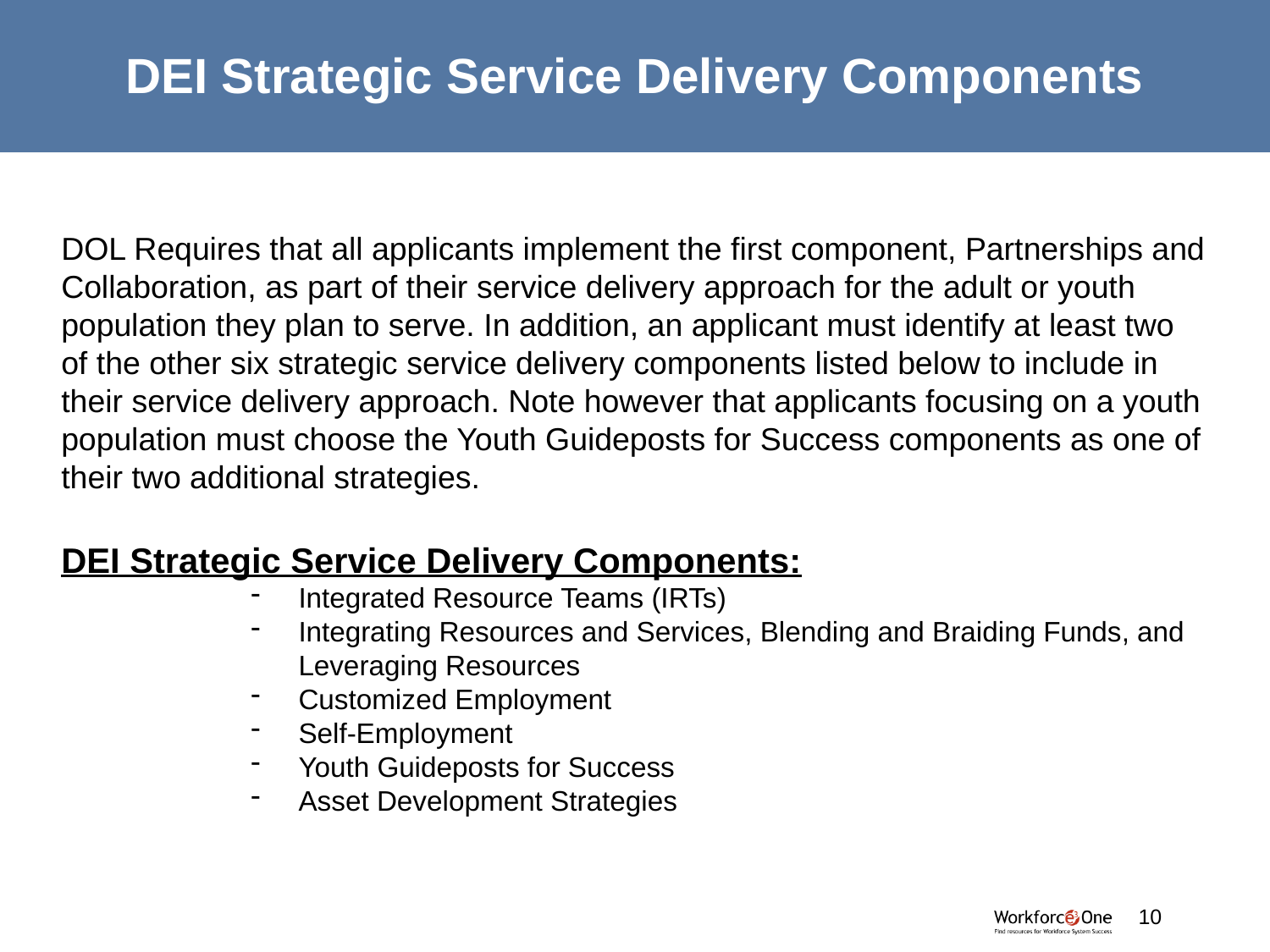

# DEI Strategic Service Delivery Components
DOL Requires that all applicants implement the first component, Partnerships and Collaboration, as part of their service delivery approach for the adult or youth population they plan to serve. In addition, an applicant must identify at least two of the other six strategic service delivery components listed below to include in their service delivery approach. Note however that applicants focusing on a youth population must choose the Youth Guideposts for Success components as one of their two additional strategies.

DEI Strategic Service Delivery Components:
Integrated Resource Teams (IRTs)
Integrating Resources and Services, Blending and Braiding Funds, and Leveraging Resources
Customized Employment
Self-Employment
Youth Guideposts for Success
Asset Development Strategies
10